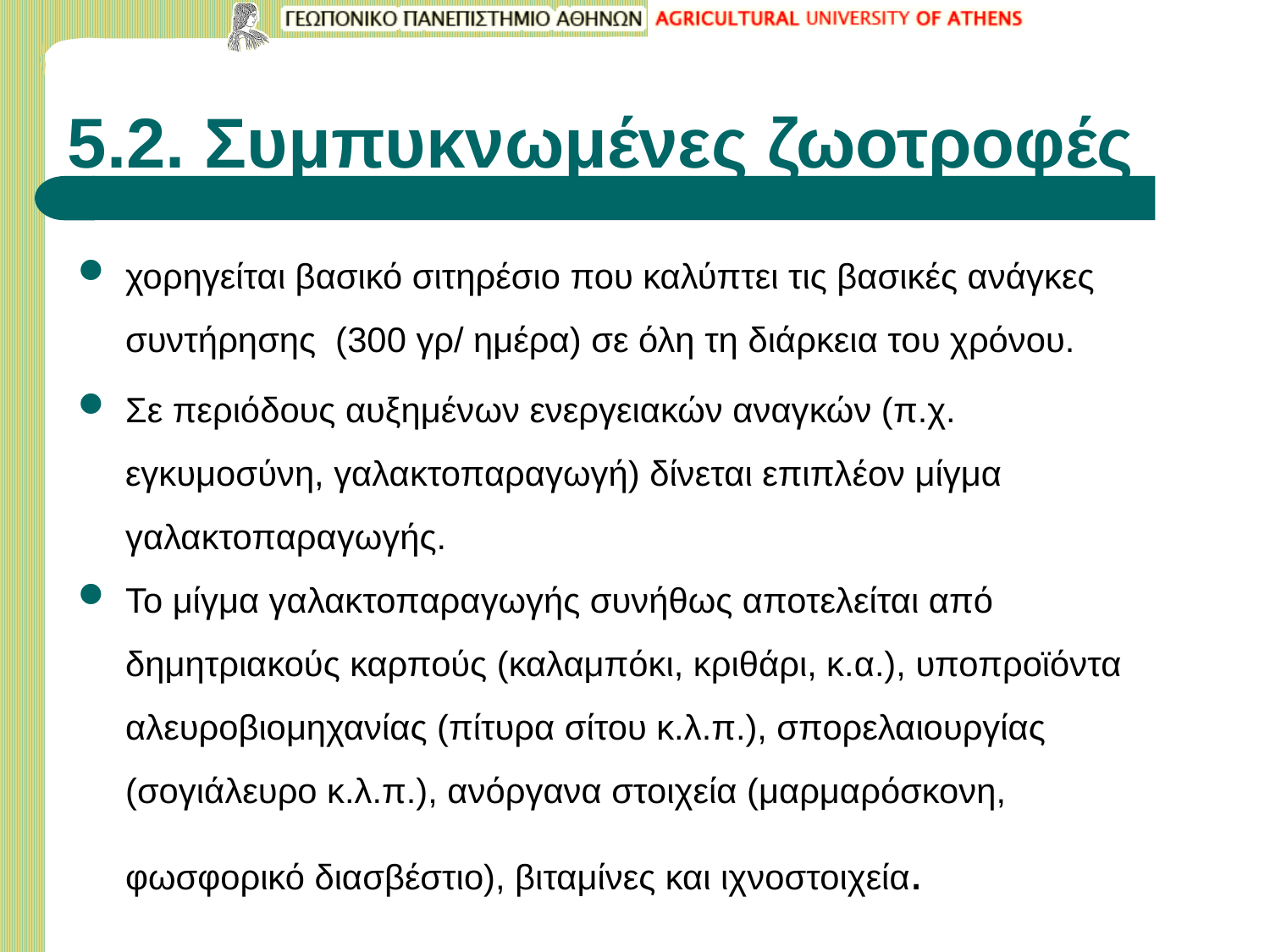

# 5.2. Συμπυκνωμένες ζωοτροφές
χορηγείται βασικό σιτηρέσιο που καλύπτει τις βασικές ανάγκες συντήρησης  (300 γρ/ ημέρα) σε όλη τη διάρκεια του χρόνου.
Σε περιόδους αυξημένων ενεργειακών αναγκών (π.χ. εγκυμοσύνη, γαλακτοπαραγωγή) δίνεται επιπλέον μίγμα γαλακτοπαραγωγής.
Το μίγμα γαλακτοπαραγωγής συνήθως αποτελείται από δημητριακούς καρπούς (καλαμπόκι, κριθάρι, κ.α.), υποπροϊόντα αλευροβιομηχανίας (πίτυρα σίτου κ.λ.π.), σπορελαιουργίας (σογιάλευρο κ.λ.π.), ανόργανα στοιχεία (μαρμαρόσκονη, φωσφορικό διασβέστιο), βιταμίνες και ιχνοστοιχεία.